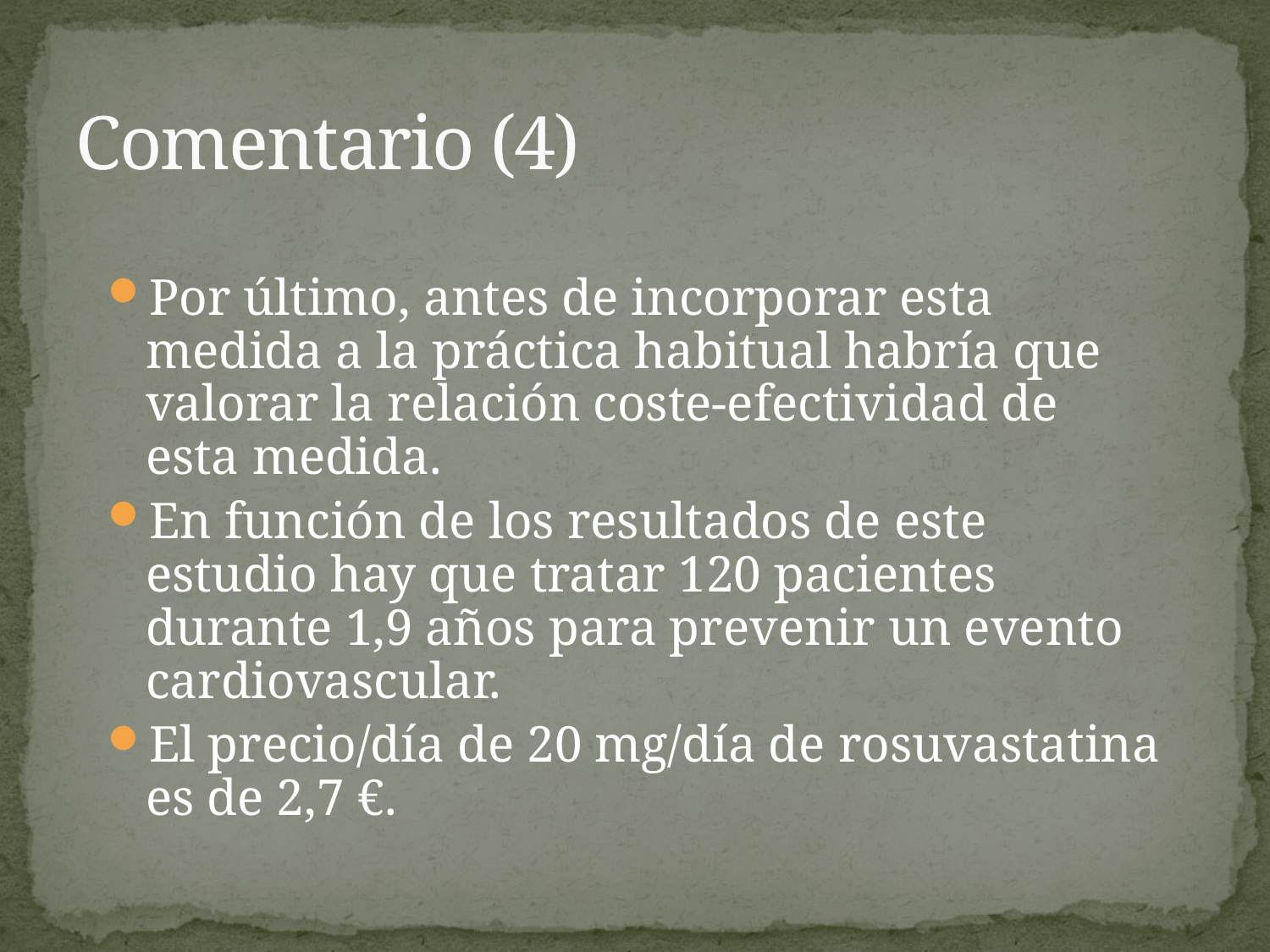

# Comentario (4)
Por último, antes de incorporar esta medida a la práctica habitual habría que valorar la relación coste-efectividad de esta medida.
En función de los resultados de este estudio hay que tratar 120 pacientes durante 1,9 años para prevenir un evento cardiovascular.
El precio/día de 20 mg/día de rosuvastatina es de 2,7 €.